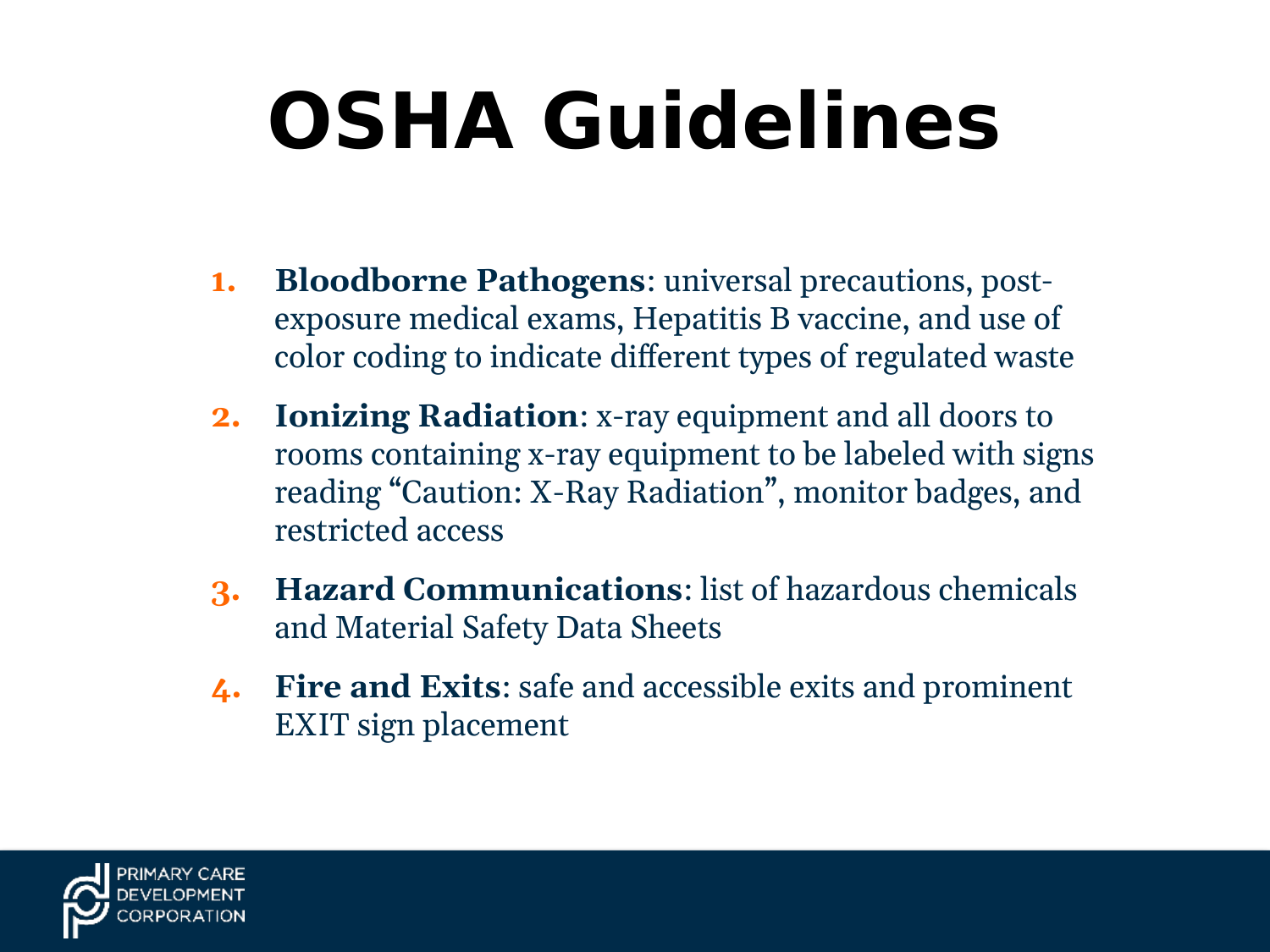

# OSHA Guidelines

Bloodborne Pathogens: universal precautions, post-exposure medical exams, Hepatitis B vaccine, and use of color coding to indicate different types of regulated waste
Ionizing Radiation: x-ray equipment and all doors to rooms containing x-ray equipment to be labeled with signs reading “Caution: X-Ray Radiation”, monitor badges, and restricted access
Hazard Communications: list of hazardous chemicals and Material Safety Data Sheets
Fire and Exits: safe and accessible exits and prominent EXIT sign placement